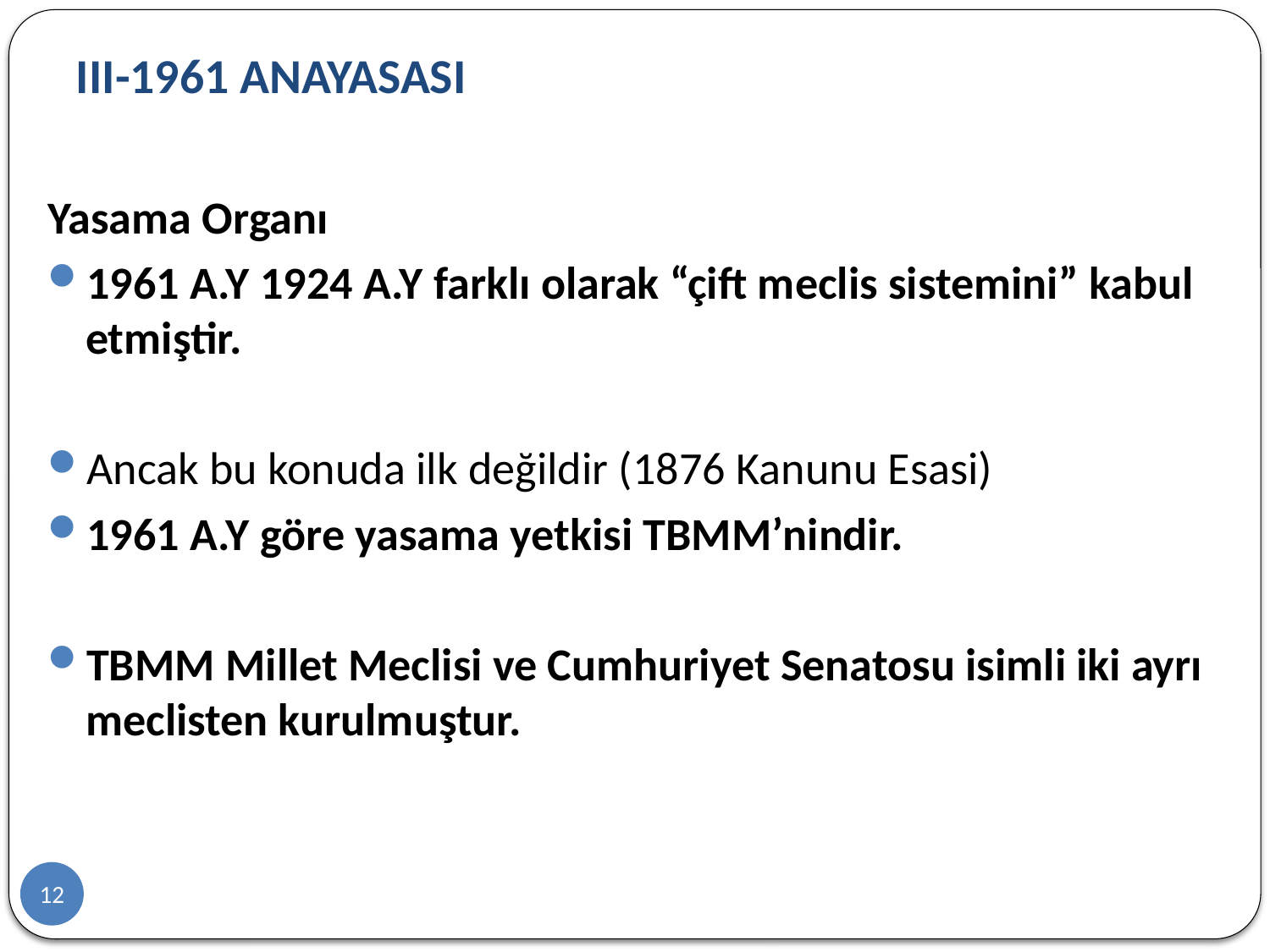

# III-1961 ANAYASASI

Yasama Organı
1961 A.Y 1924 A.Y farklı olarak “çift meclis sistemini” kabul etmiştir.

Ancak bu konuda ilk değildir (1876 Kanunu Esasi)
1961 A.Y göre yasama yetkisi TBMM’nindir.

TBMM Millet Meclisi ve Cumhuriyet Senatosu isimli iki ayrı meclisten kurulmuştur.

12